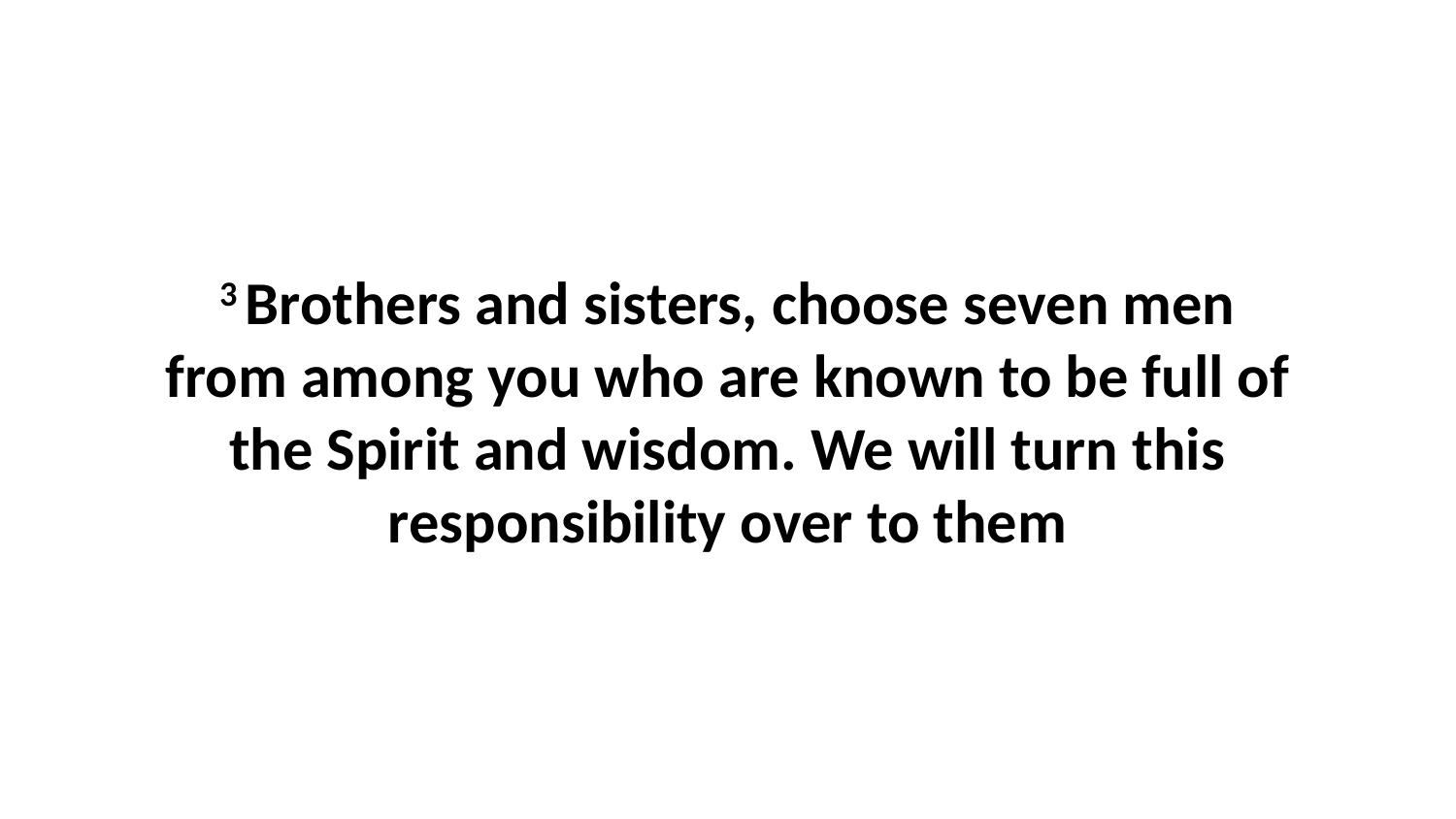

3 Brothers and sisters, choose seven men from among you who are known to be full of the Spirit and wisdom. We will turn this responsibility over to them